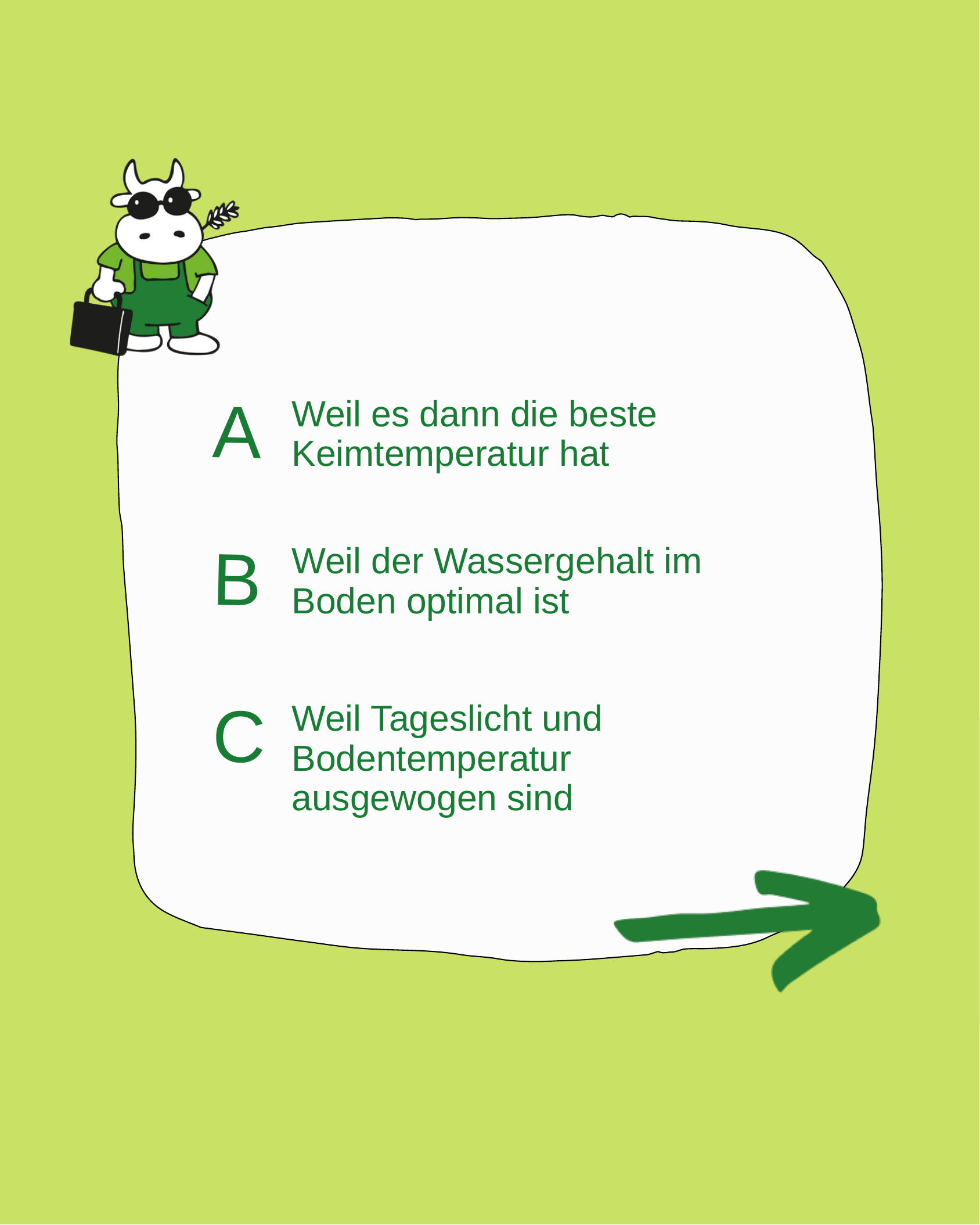

A
Weil es dann die beste Keimtemperatur hat
B
Weil der Wassergehalt im Boden optimal ist
C
Weil Tageslicht und Bodentemperatur ausgewogen sind